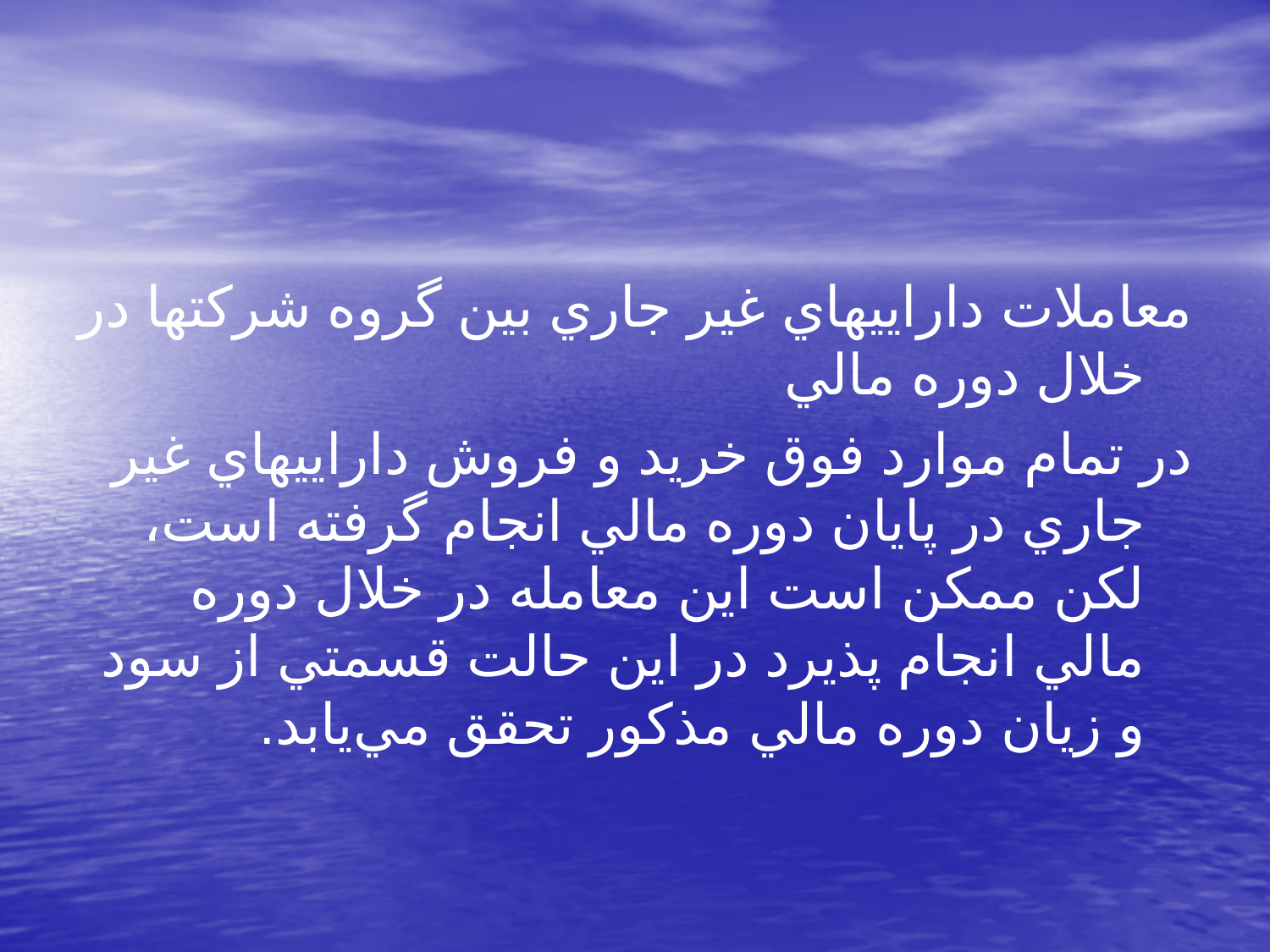

معاملات داراييهاي غير جاري بين گروه شركتها در خلال دوره مالي
در تمام موارد فوق خريد و فروش داراييهاي غير جاري در پايان دوره مالي انجام گرفته است، لكن ممكن است اين معامله در خلال دوره مالي انجام پذيرد در اين حالت قسمتي از سود و زيان دوره مالي مذكور تحقق مي‌يابد.